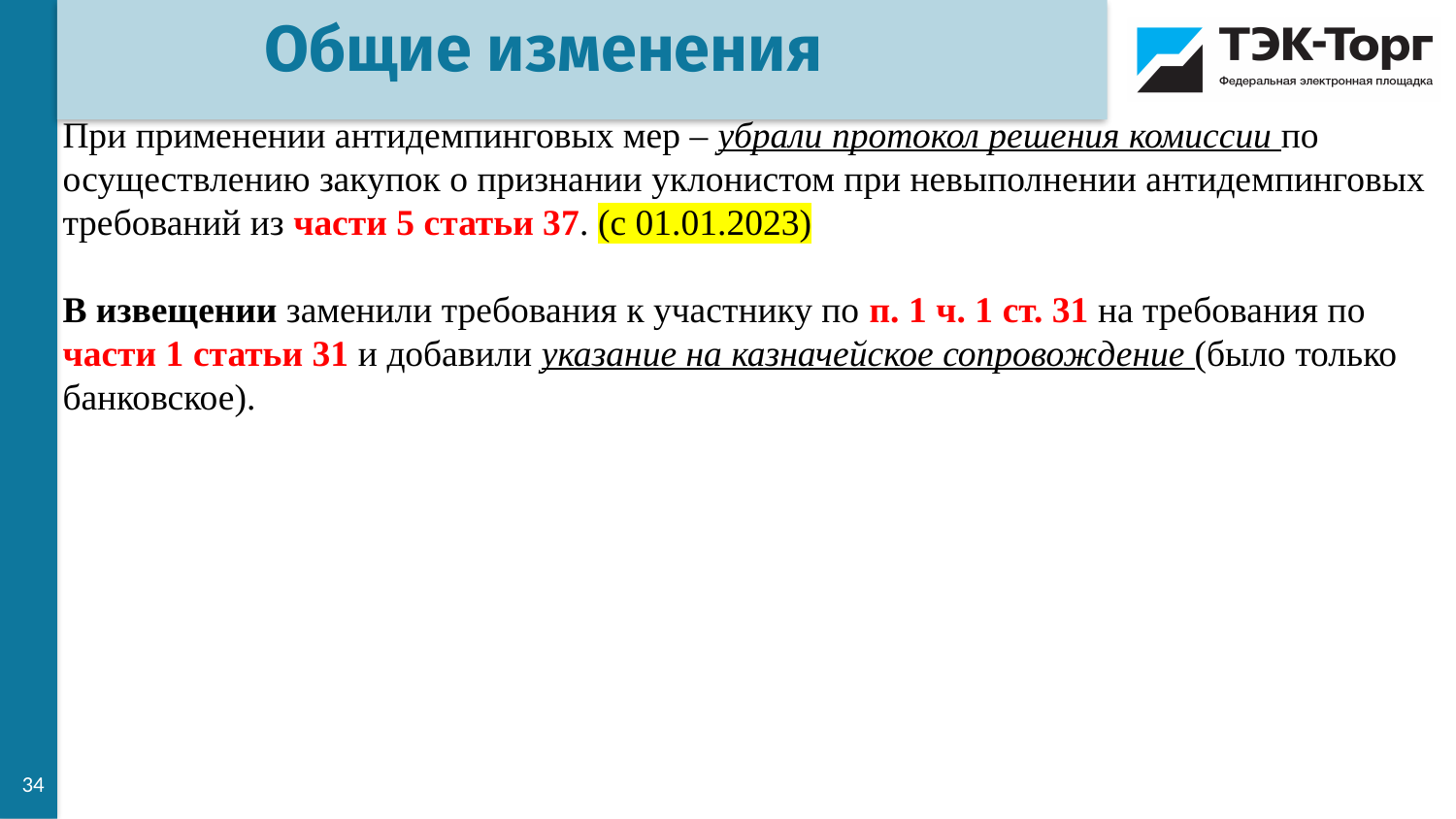

Общие изменения
При применении антидемпинговых мер – убрали протокол решения комиссии по осуществлению закупок о признании уклонистом при невыполнении антидемпинговых требований из части 5 статьи 37. (с 01.01.2023)

В извещении заменили требования к участнику по п. 1 ч. 1 ст. 31 на требования по части 1 статьи 31 и добавили указание на казначейское сопровождение (было только банковское).

34